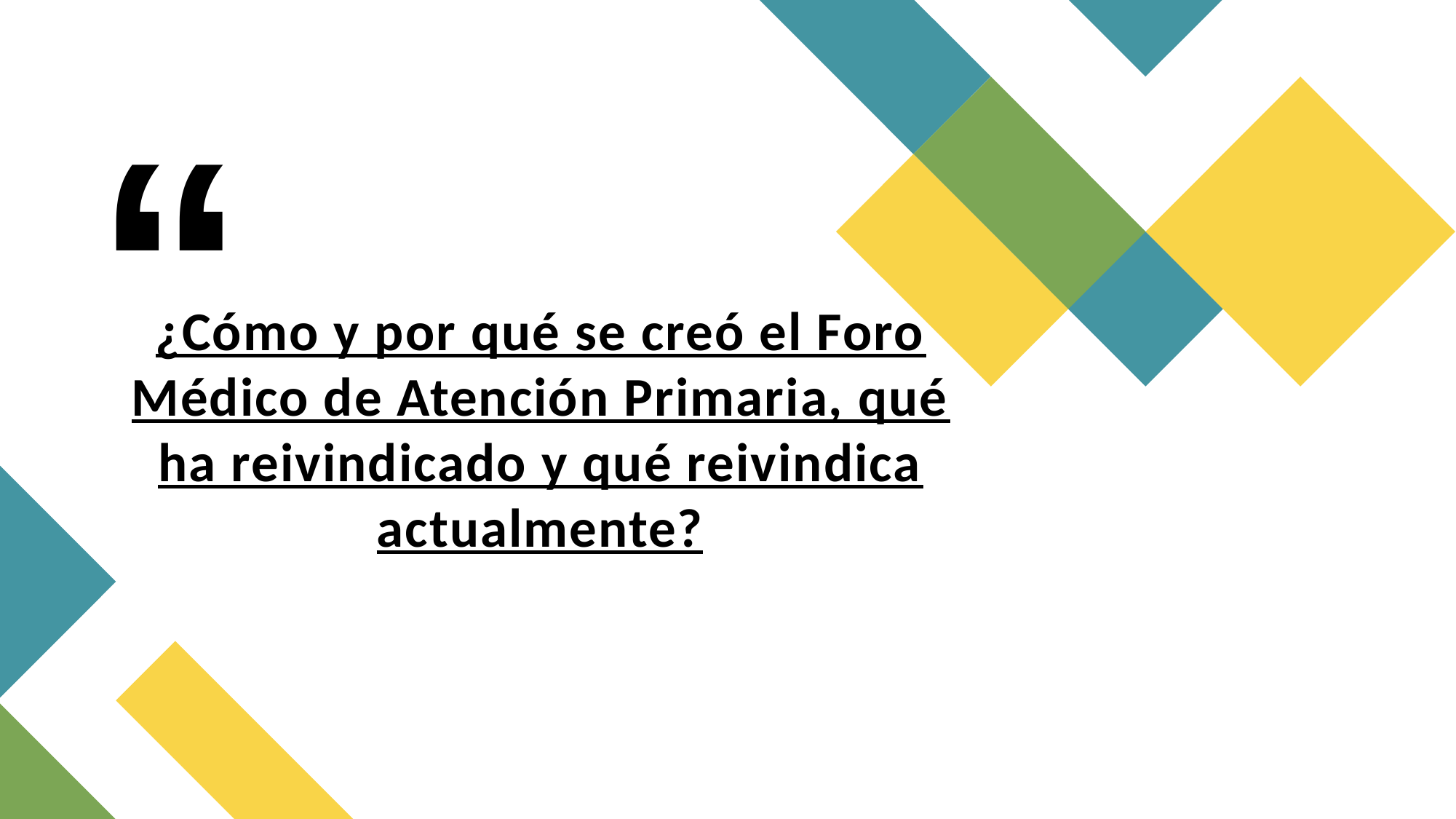

# ¿Cómo y por qué se creó el Foro Médico de Atención Primaria, qué ha reivindicado y qué reivindica actualmente?